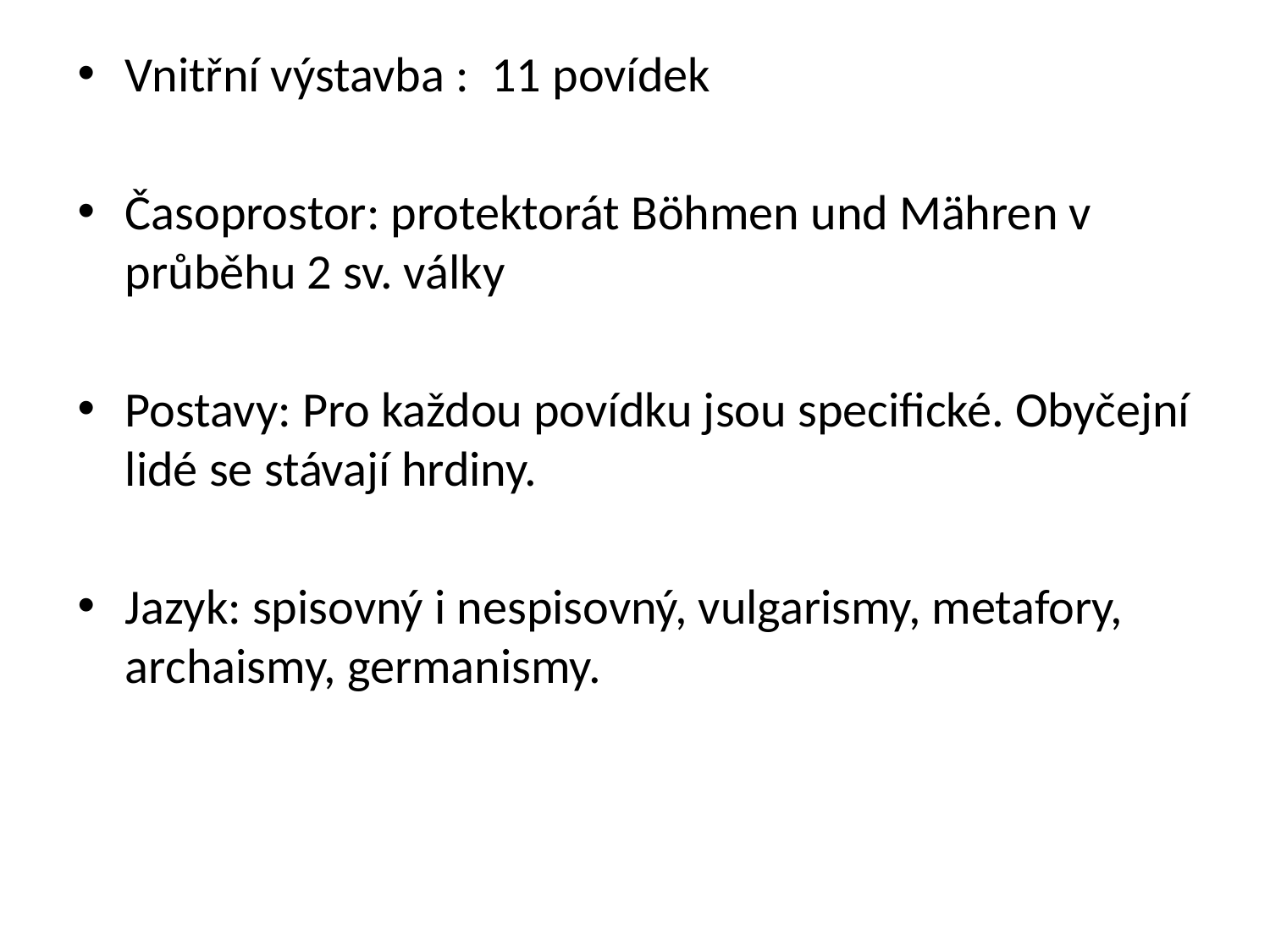

Vnitřní výstavba :  11 povídek

Časoprostor: protektorát Böhmen und Mähren v průběhu 2 sv. války

Postavy: Pro každou povídku jsou specifické. Obyčejní lidé se stávají hrdiny.

Jazyk: spisovný i nespisovný, vulgarismy, metafory, archaismy, germanismy.